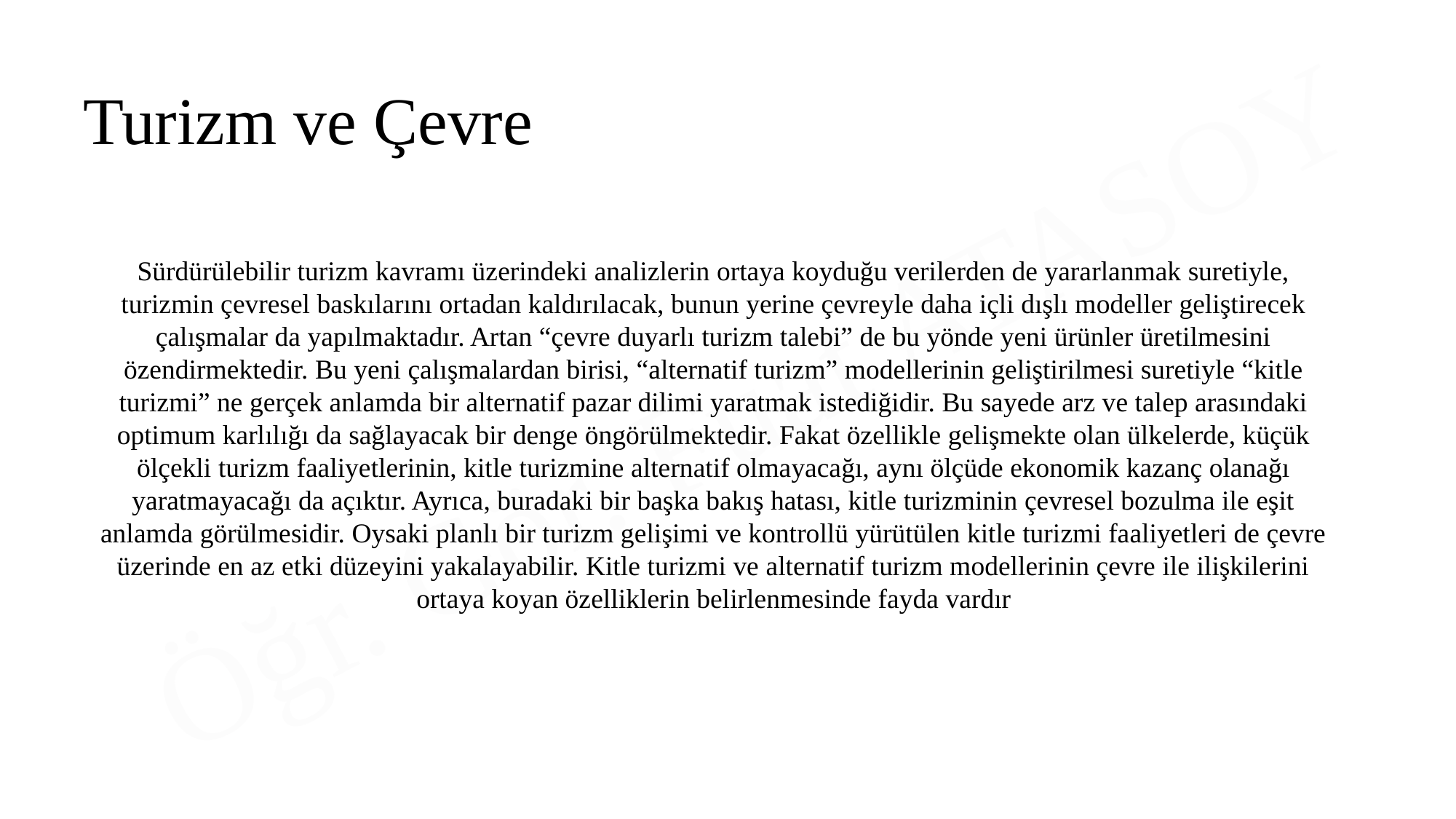

Turizm ve Çevre
Sürdürülebilir turizm kavramı üzerindeki analizlerin ortaya koyduğu verilerden de yararlanmak suretiyle, turizmin çevresel baskılarını ortadan kaldırılacak, bunun yerine çevreyle daha içli dışlı modeller geliştirecek çalışmalar da yapılmaktadır. Artan “çevre duyarlı turizm talebi” de bu yönde yeni ürünler üretilmesini özendirmektedir. Bu yeni çalışmalardan birisi, “alternatif turizm” modellerinin geliştirilmesi suretiyle “kitle turizmi” ne gerçek anlamda bir alternatif pazar dilimi yaratmak istediğidir. Bu sayede arz ve talep arasındaki optimum karlılığı da sağlayacak bir denge öngörülmektedir. Fakat özellikle gelişmekte olan ülkelerde, küçük ölçekli turizm faaliyetlerinin, kitle turizmine alternatif olmayacağı, aynı ölçüde ekonomik kazanç olanağı yaratmayacağı da açıktır. Ayrıca, buradaki bir başka bakış hatası, kitle turizminin çevresel bozulma ile eşit anlamda görülmesidir. Oysaki planlı bir turizm gelişimi ve kontrollü yürütülen kitle turizmi faaliyetleri de çevre üzerinde en az etki düzeyini yakalayabilir. Kitle turizmi ve alternatif turizm modellerinin çevre ile ilişkilerini ortaya koyan özelliklerin belirlenmesinde fayda vardır